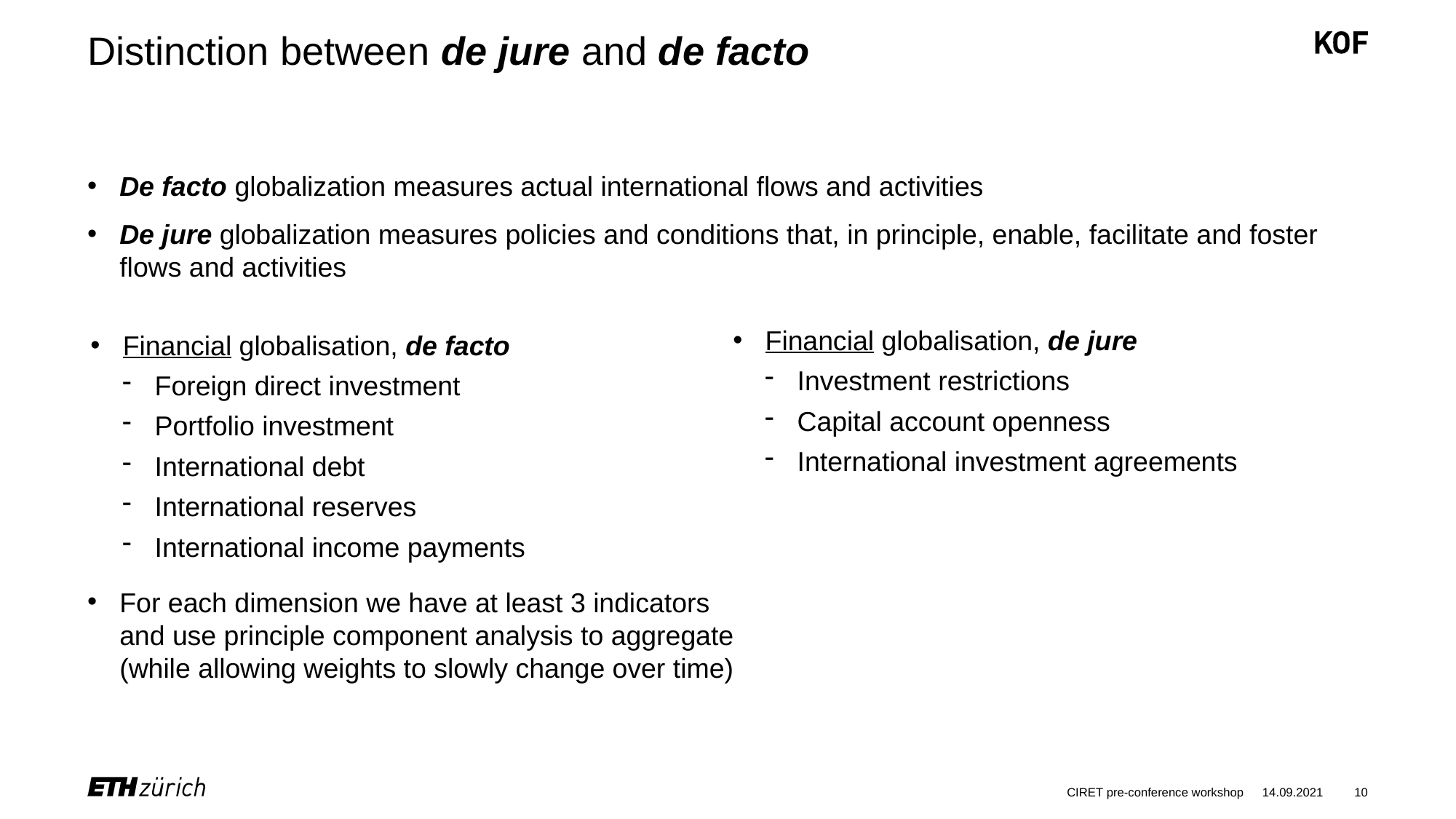

# Distinction between de jure and de facto
De facto globalization measures actual international flows and activities
De jure globalization measures policies and conditions that, in principle, enable, facilitate and foster flows and activities

For each dimension we have at least 3 indicators
and use principle component analysis to aggregate
(while allowing weights to slowly change over time)

Financial globalisation, de facto
Foreign direct investment
Portfolio investment
International debt
International reserves
International income payments
Financial globalisation, de jure
Investment restrictions
Capital account openness
International investment agreements
CIRET pre-conference workshop
14.09.2021
10